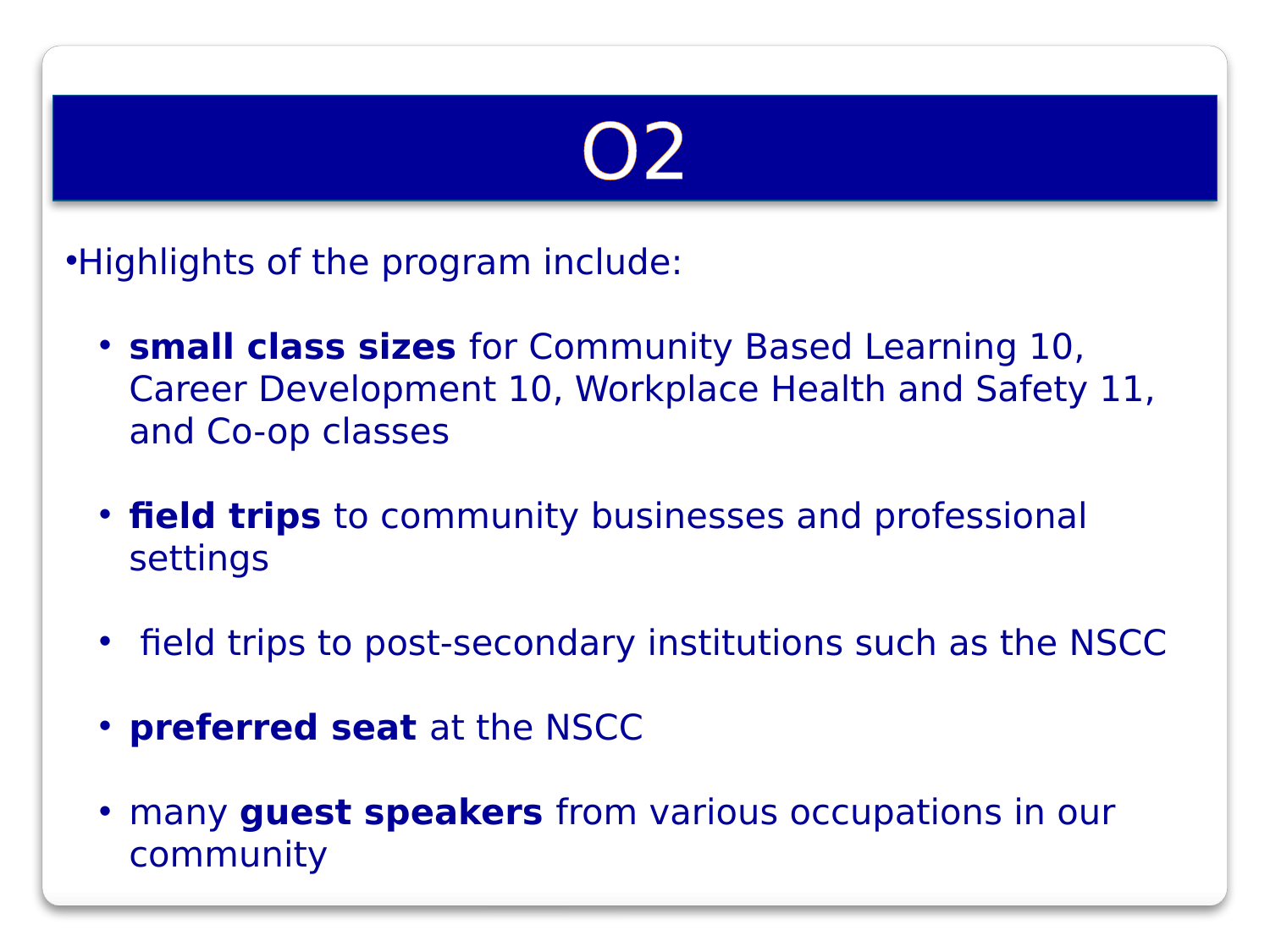

O2
Highlights of the program include:

small class sizes for Community Based Learning 10, Career Development 10, Workplace Health and Safety 11, and Co-op classes

field trips to community businesses and professional settings

 field trips to post-secondary institutions such as the NSCC

preferred seat at the NSCC

many guest speakers from various occupations in our community